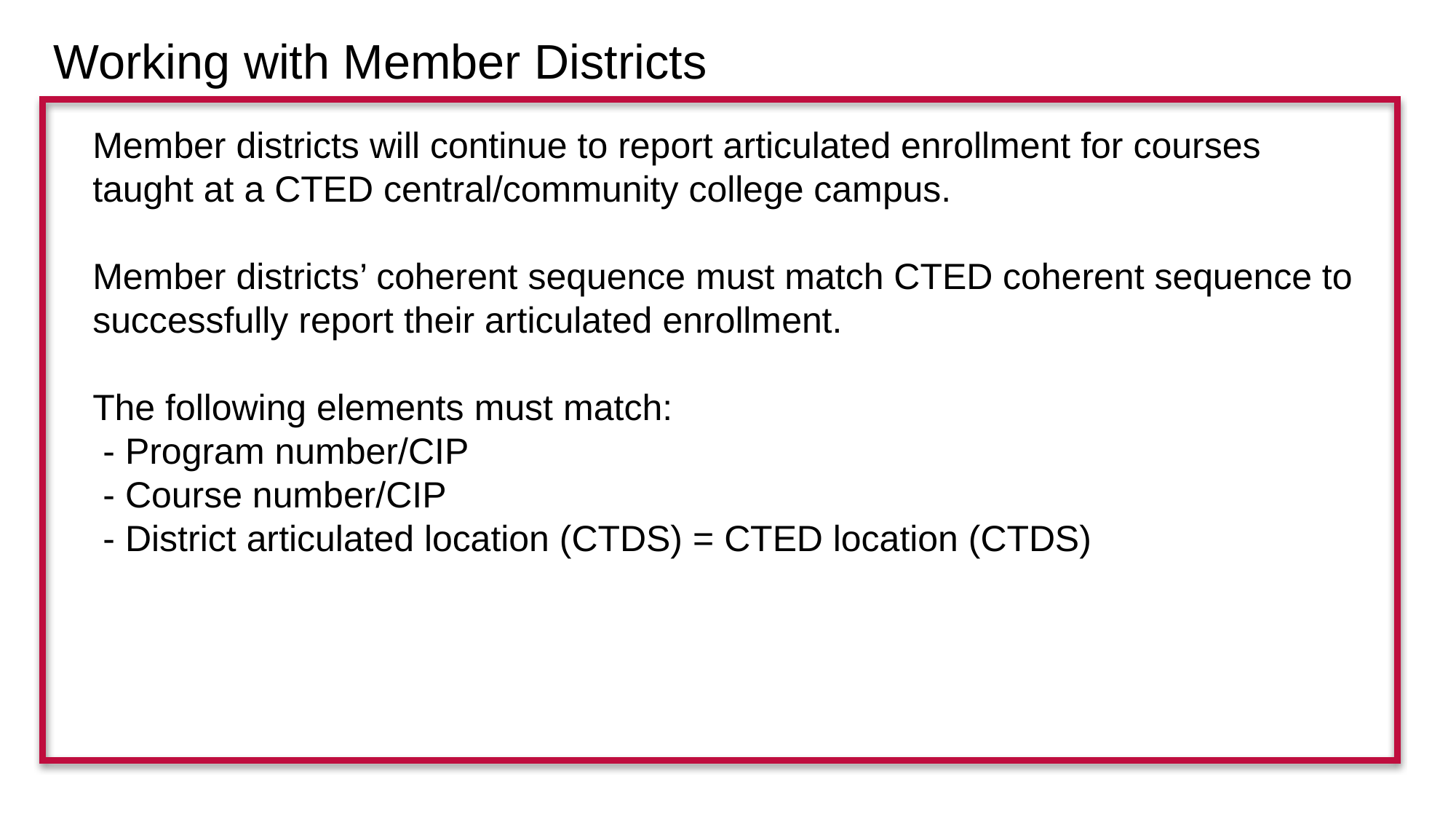

Working with Member Districts

Member districts will continue to report articulated enrollment for courses taught at a CTED central/community college campus.

Member districts’ coherent sequence must match CTED coherent sequence to successfully report their articulated enrollment.

The following elements must match:
 - Program number/CIP
 - Course number/CIP
 - District articulated location (CTDS) = CTED location (CTDS)